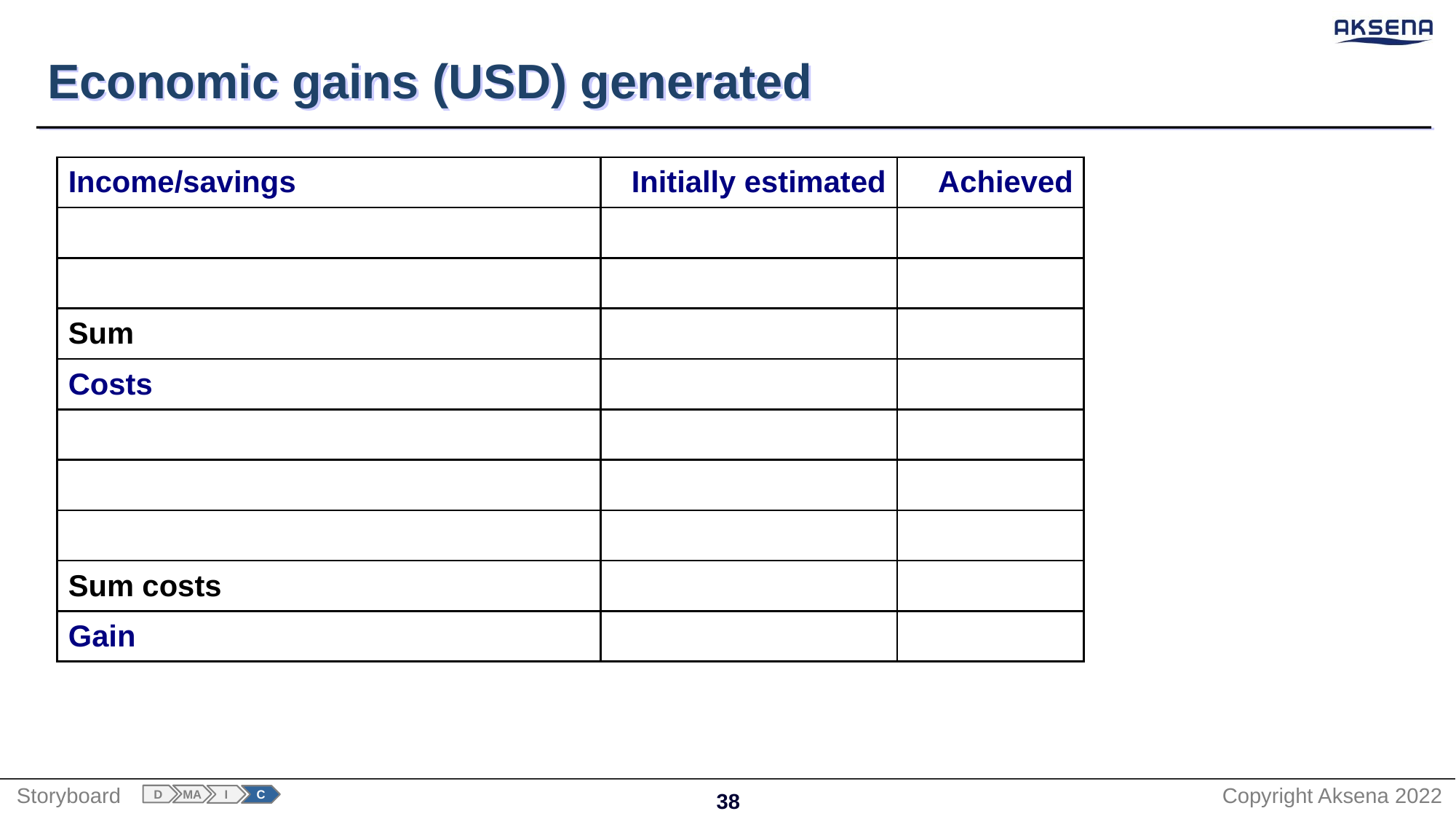

# Economic gains (USD) generated
| Income/savings | Initially estimated | Achieved |
| --- | --- | --- |
|  |  |  |
|  |  |  |
| Sum |  |  |
| Costs |  |  |
|  |  |  |
|  |  |  |
|  |  |  |
| Sum costs |  |  |
| Gain |  |  |
D
MA
I
C